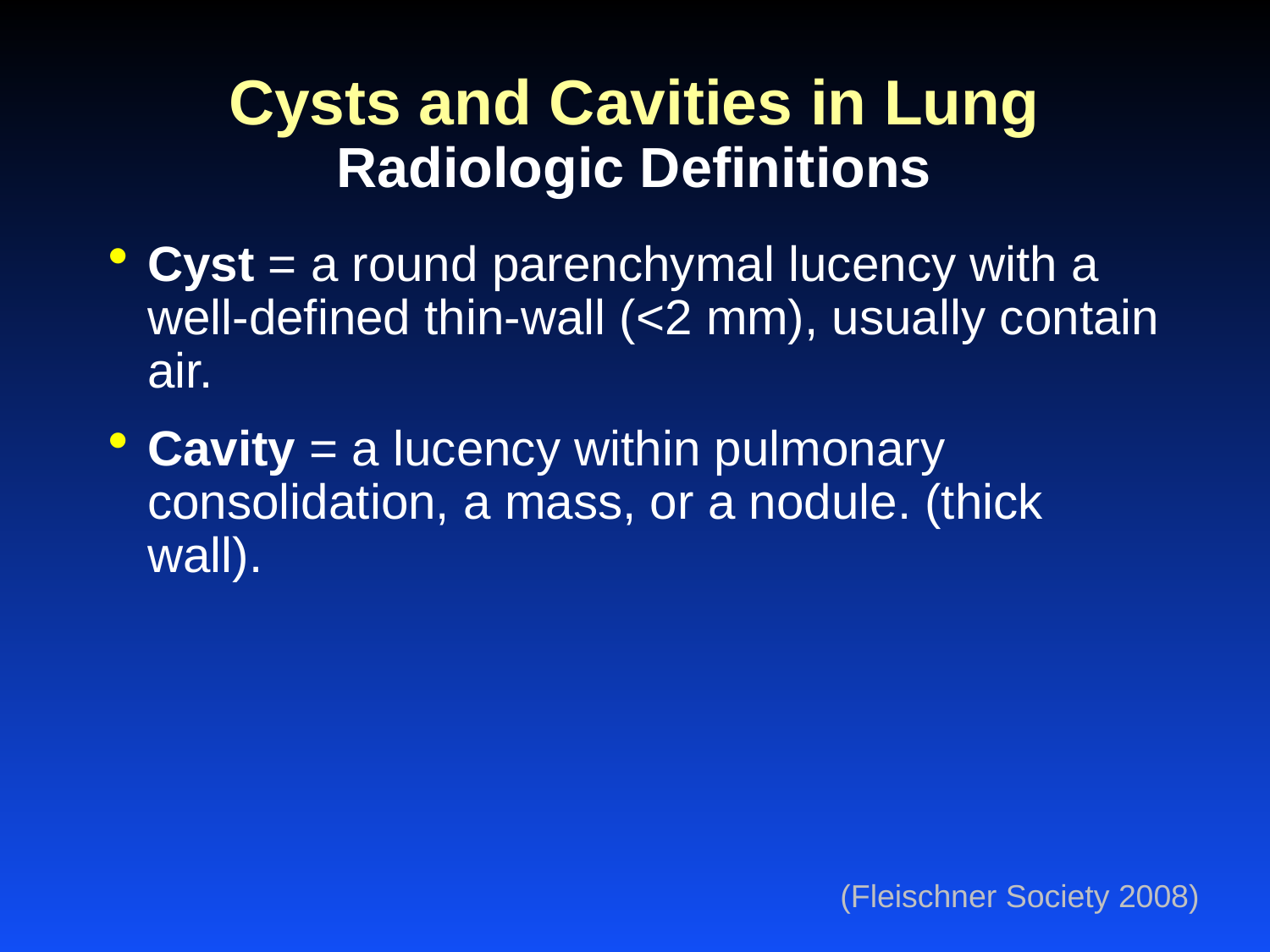

# Cysts and Cavities in Lung Radiologic Definitions
Cyst = a round parenchymal lucency with a well-defined thin-wall (<2 mm), usually contain air.
Cavity = a lucency within pulmonary consolidation, a mass, or a nodule. (thick wall).

(Fleischner Society 2008)